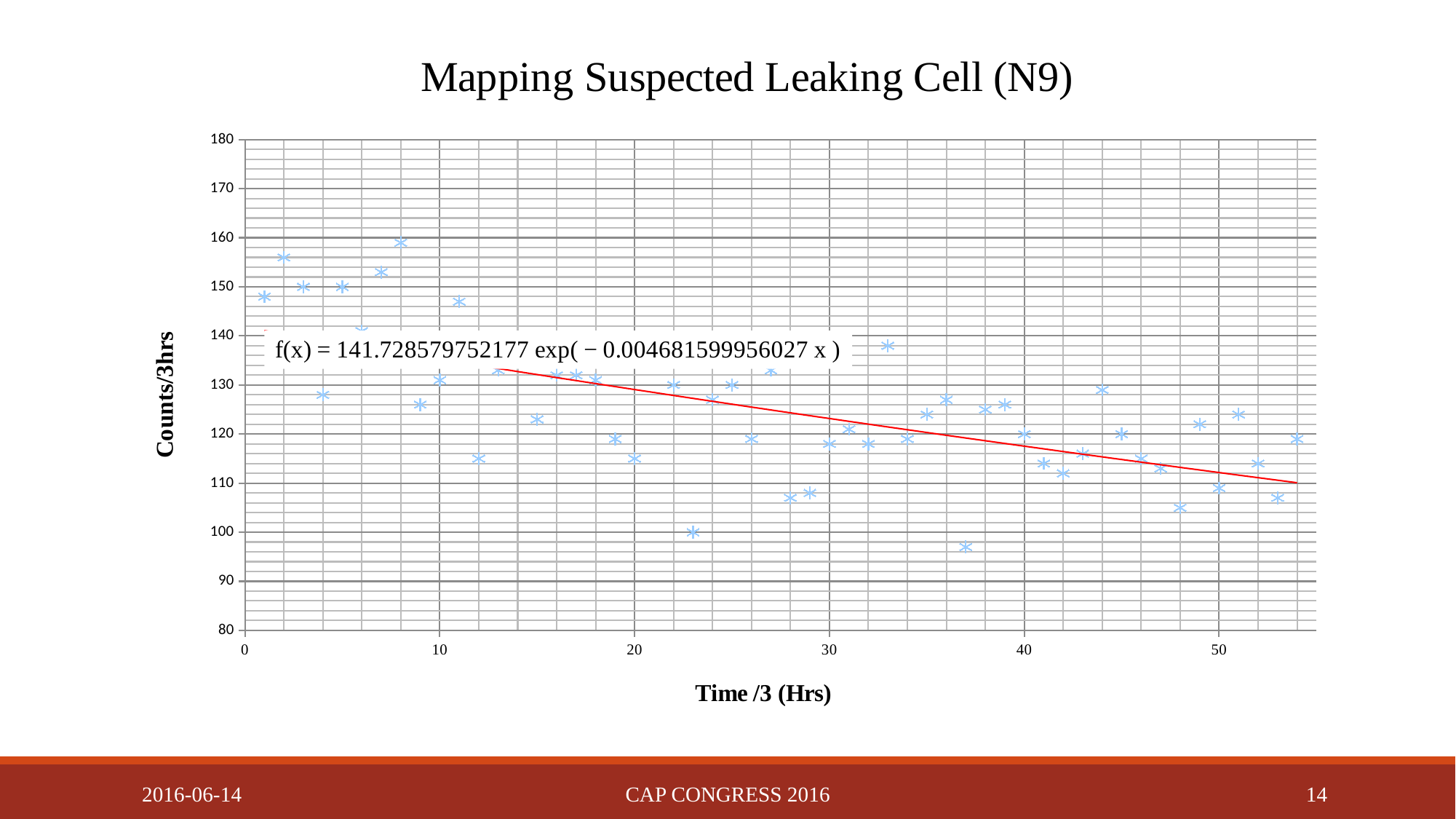

### Chart: Mapping Suspected Leaking Cell (N9)

| Category |  |
|---|---|
2016-06-14
CAP Congress 2016
14